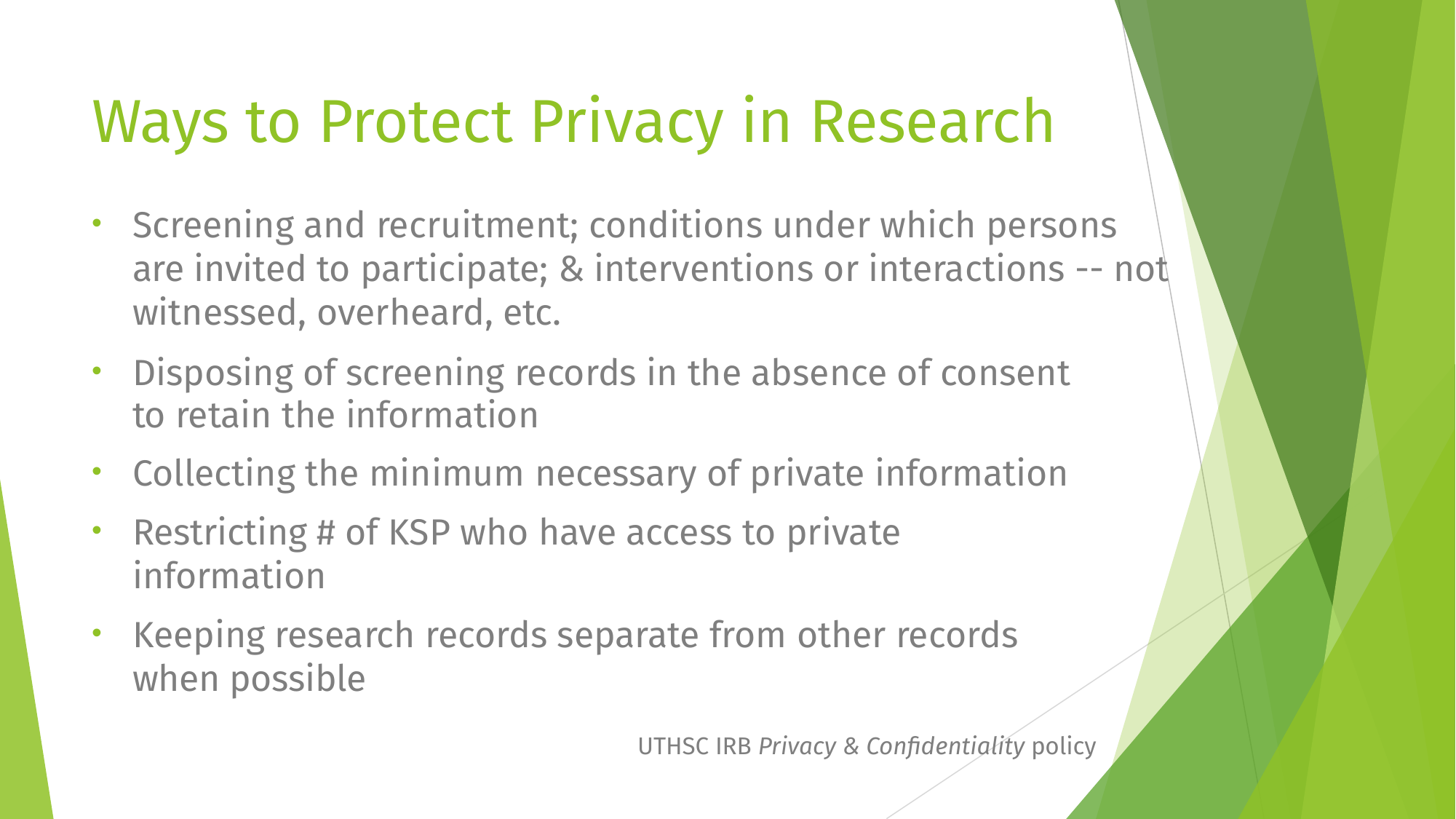

# Ways to Protect Privacy in Research
Screening and recruitment; conditions under which persons are invited to participate; & interventions or interactions -- not witnessed, overheard, etc.
Disposing of screening records in the absence of consent to retain the information
Collecting the minimum necessary of private information
Restricting # of KSP who have access to private information
Keeping research records separate from other records when possible
UTHSC IRB Privacy & Confidentiality policy